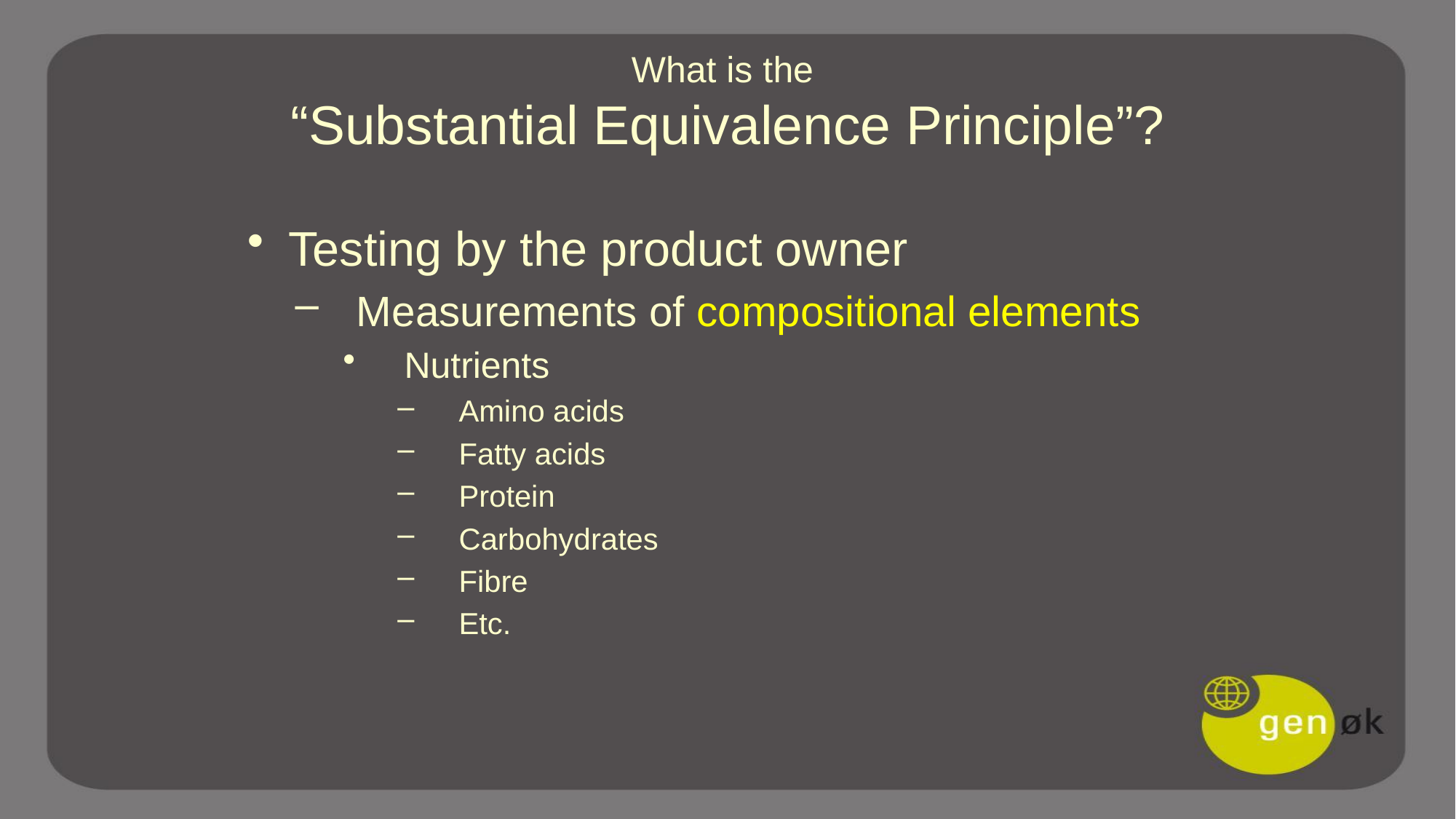

# What is the “Substantial Equivalence Principle”?
Testing by the product owner
Measurements of compositional elements
Nutrients
Amino acids
Fatty acids
Protein
Carbohydrates
Fibre
Etc.